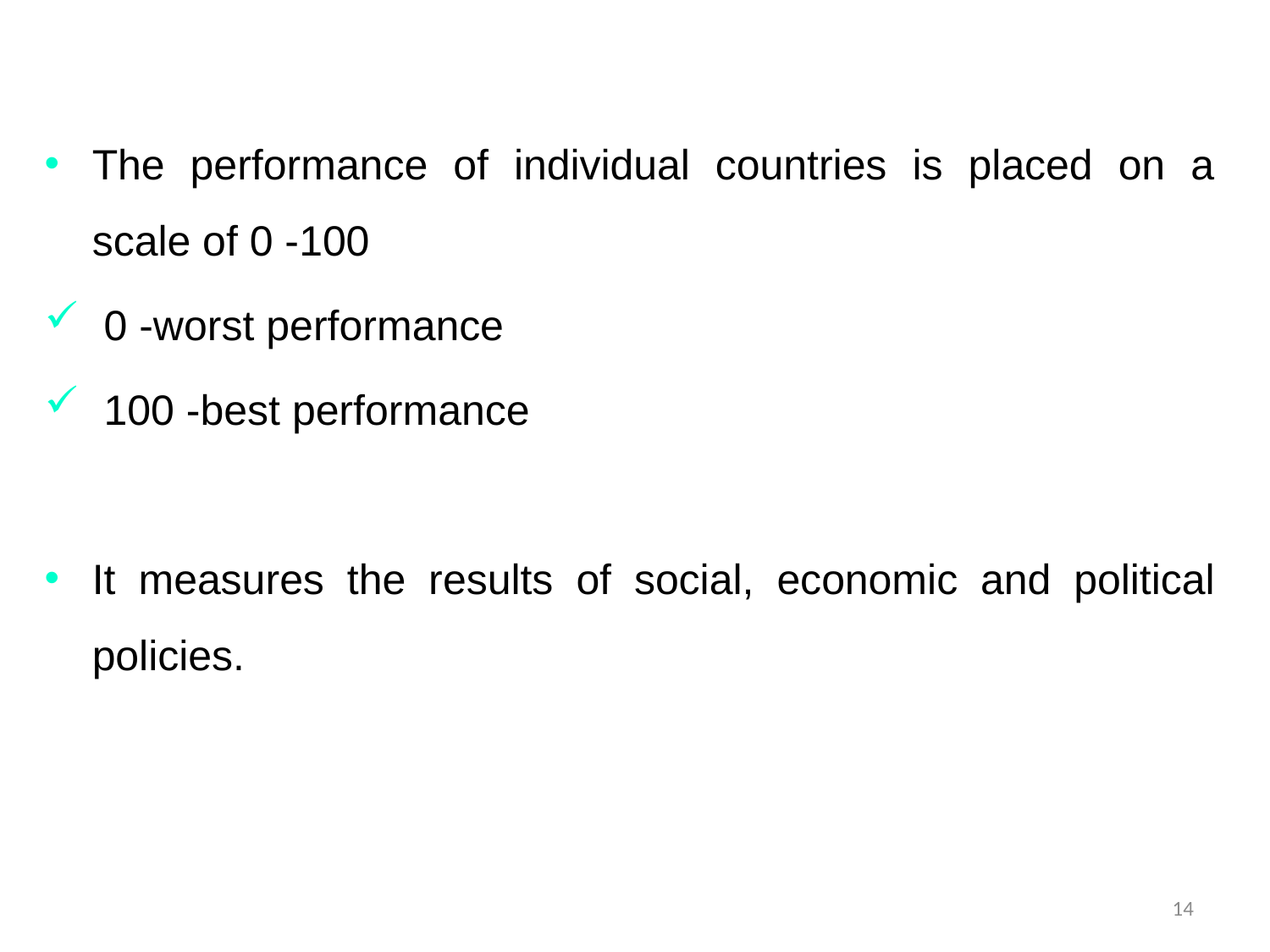

The performance of individual countries is placed on a scale of 0 -100
 0 -worst performance
 100 -best performance

It measures the results of social, economic and political policies.

14